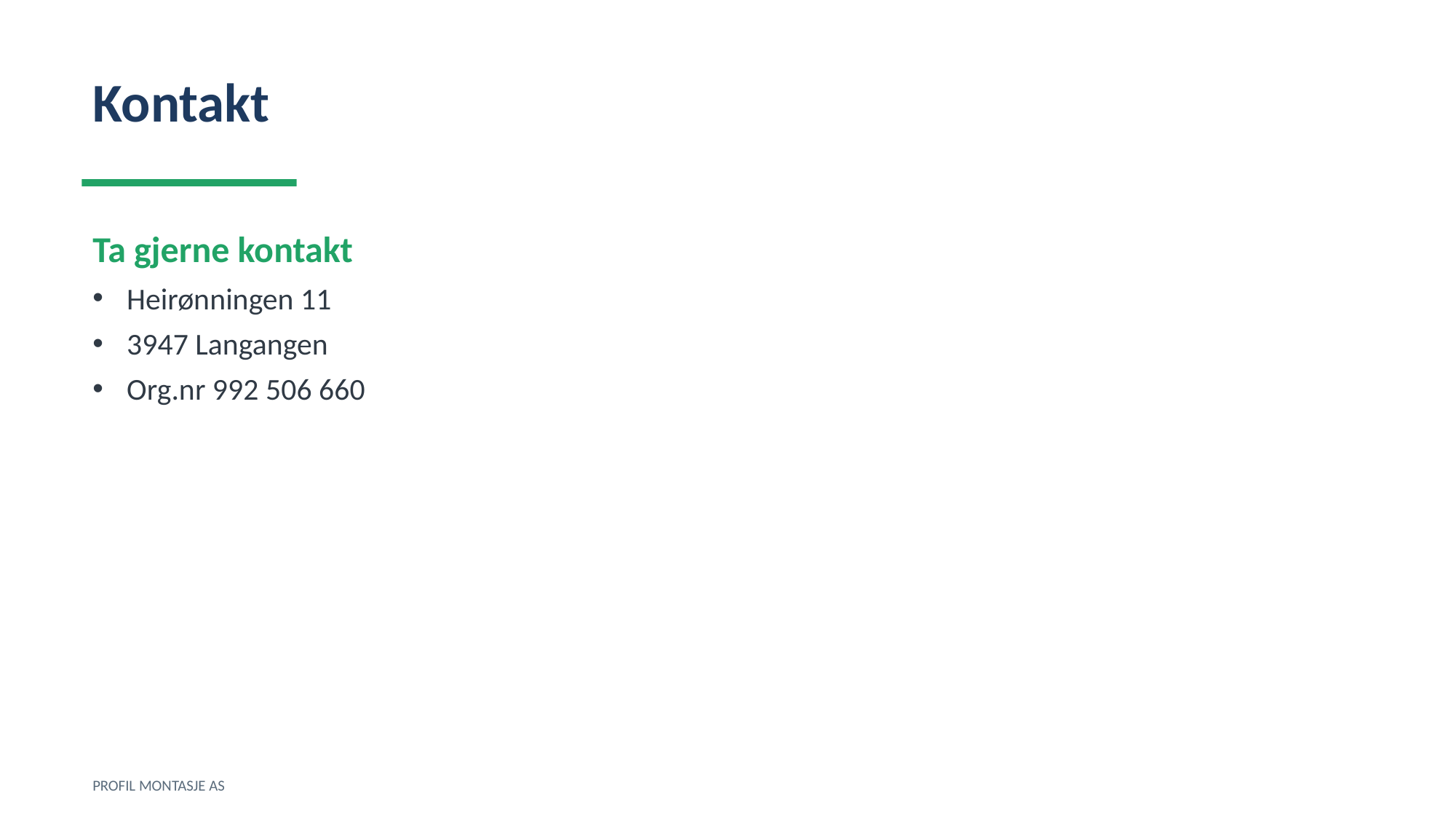

Kontakt

Ta gjerne kontakt
Heirønningen 11
3947 Langangen
Org.nr 992 506 660
PROFIL MONTASJE AS